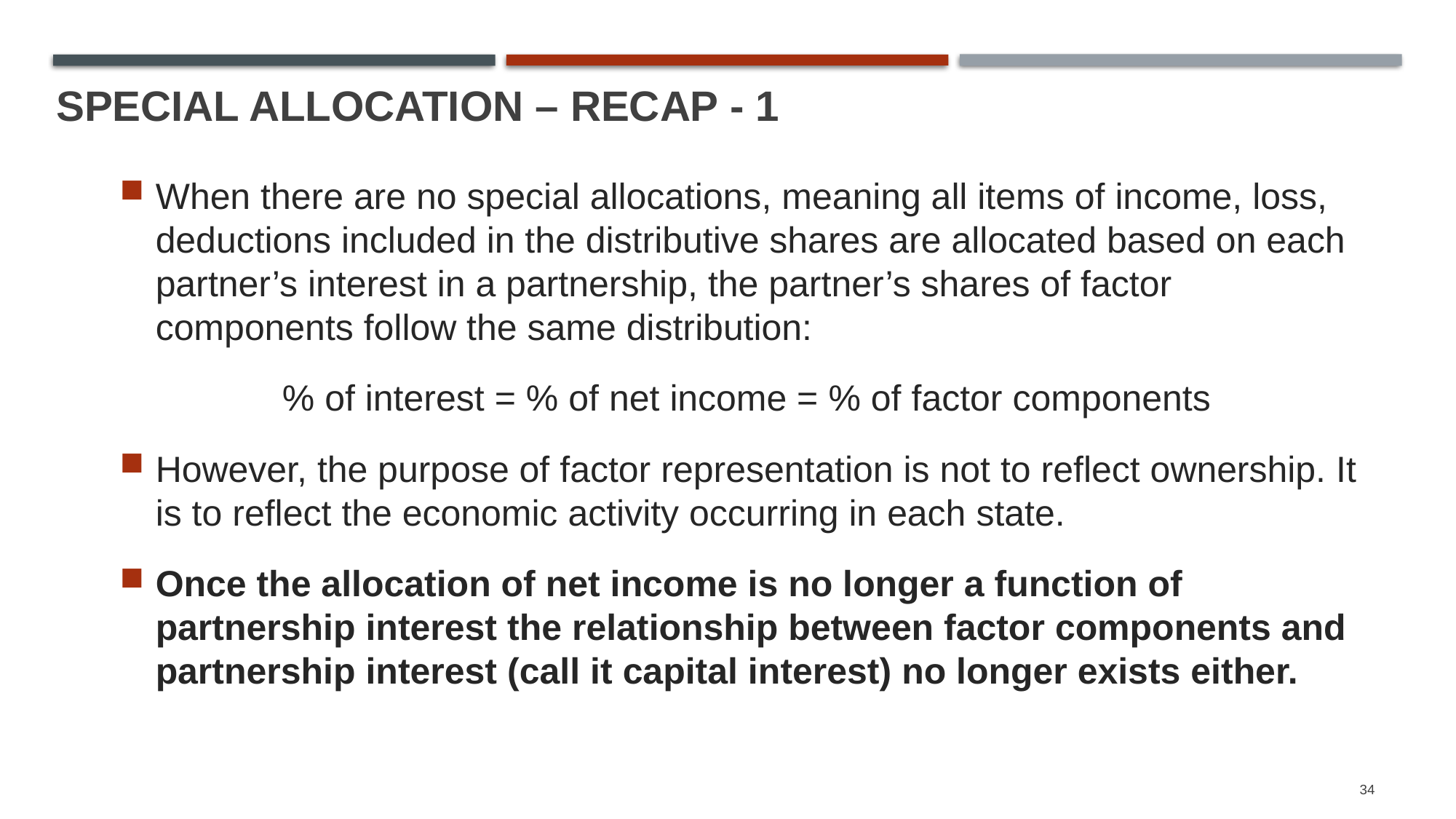

# Special allocation – Recap - 1
When there are no special allocations, meaning all items of income, loss, deductions included in the distributive shares are allocated based on each partner’s interest in a partnership, the partner’s shares of factor components follow the same distribution:
% of interest = % of net income = % of factor components
However, the purpose of factor representation is not to reflect ownership. It is to reflect the economic activity occurring in each state.
Once the allocation of net income is no longer a function of partnership interest the relationship between factor components and partnership interest (call it capital interest) no longer exists either.
34